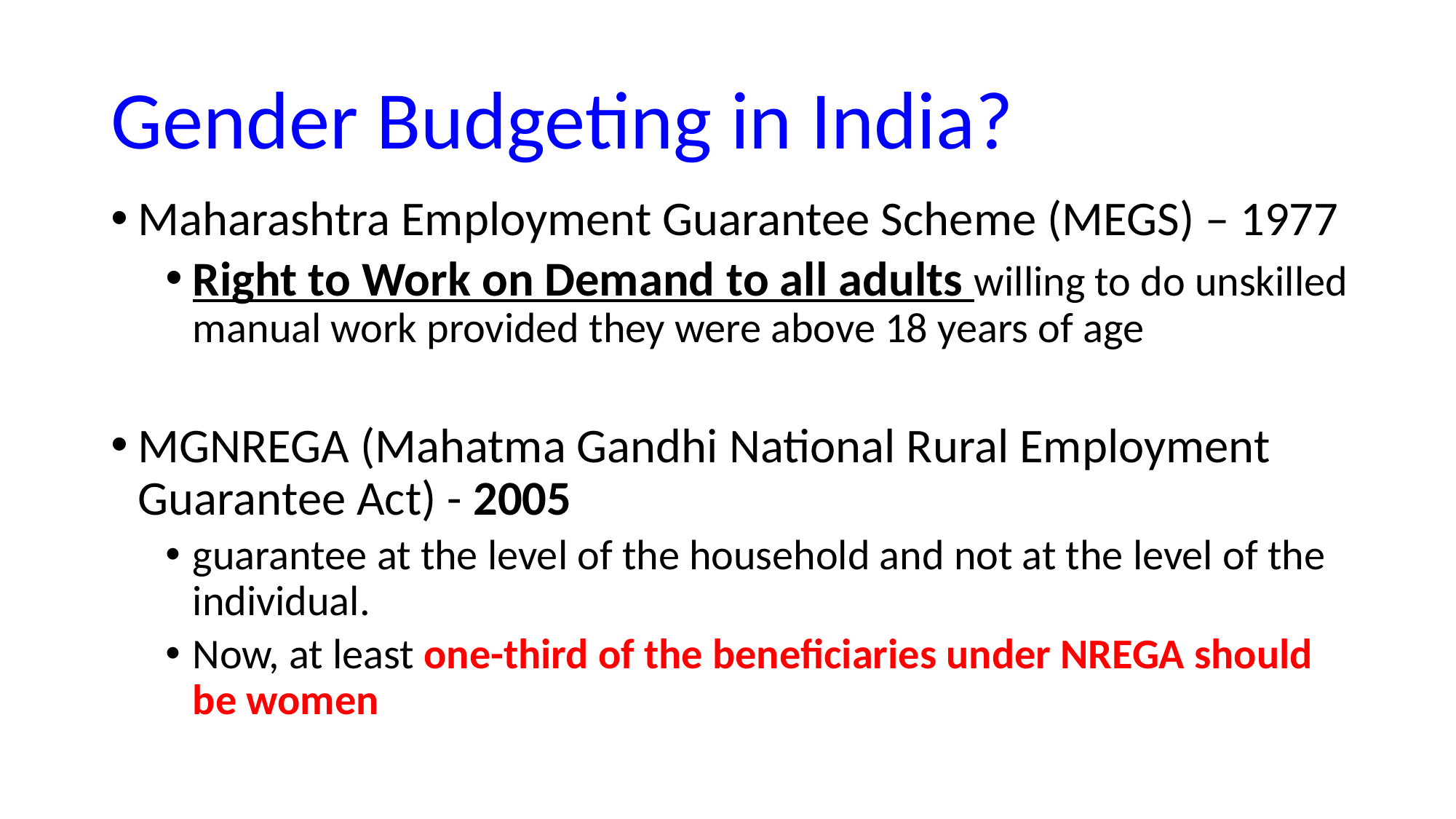

# Gender Budgeting in India?
Maharashtra Employment Guarantee Scheme (MEGS) – 1977
Right to Work on Demand to all adults willing to do unskilled manual work provided they were above 18 years of age

MGNREGA (Mahatma Gandhi National Rural Employment Guarantee Act) - 2005
guarantee at the level of the household and not at the level of the individual.
Now, at least one-third of the beneficiaries under NREGA should be women